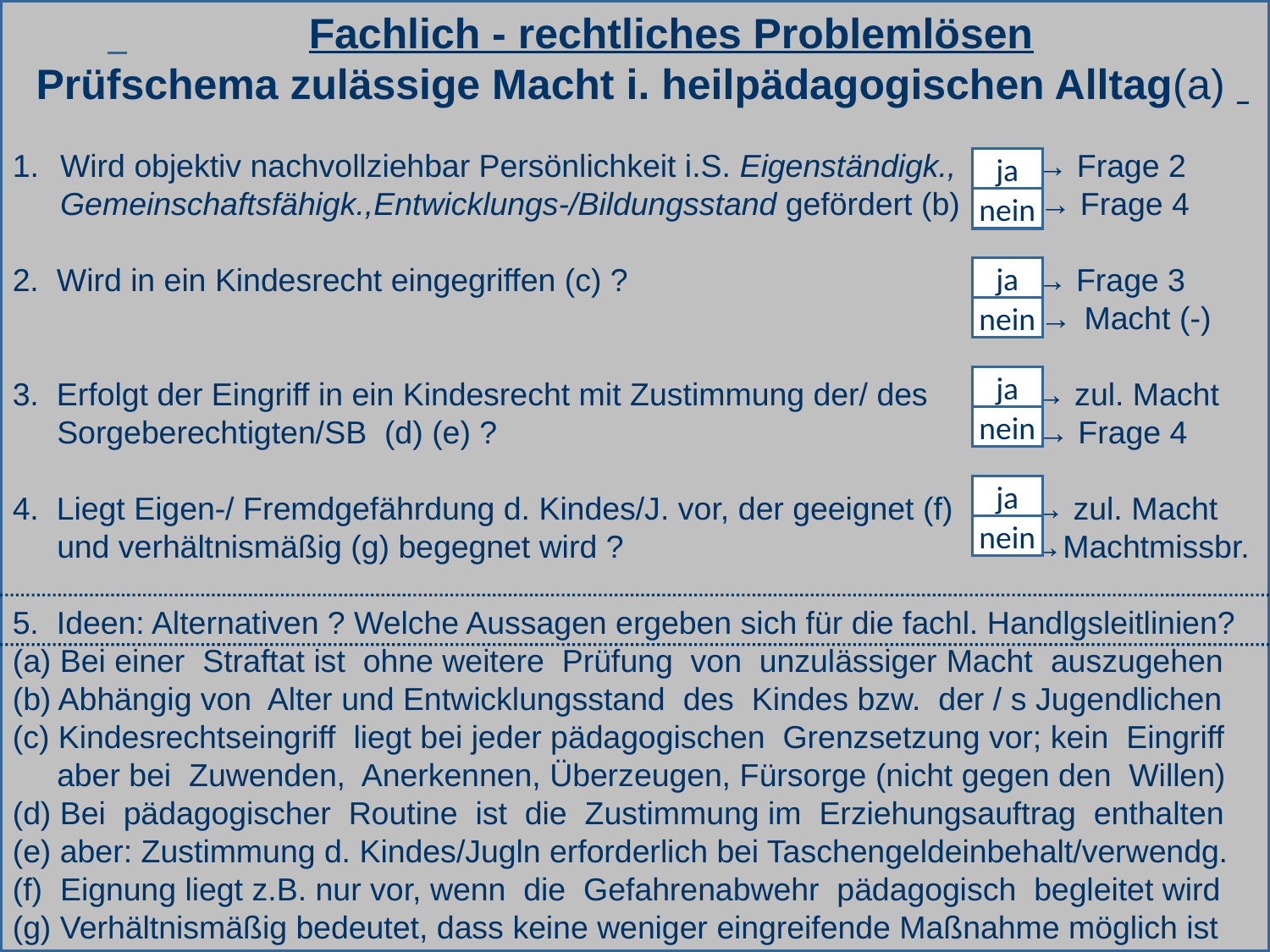

Prüfschema zulässige Macht i. heilpädagogischen Alltag(a)

Wird objektiv nachvollziehbar Persönlichkeit i.S. Eigenständigk.,         → Frage 2  Gemeinschaftsfähigk.,Entwicklungs-/Bildungsstand gefördert (b)         → Frage 4

2.  Wird in ein Kindesrecht eingegriffen (c) ?                                              → Frage 3
                                                                                                                    → Macht (-)

3.  Erfolgt der Eingriff in ein Kindesrecht mit Zustimmung der/ des            → zul. Macht
     Sorgeberechtigten/SB  (d) (e) ?                                                             → Frage 4

4.  Liegt Eigen-/ Fremdgefährdung d. Kindes/J. vor, der geeignet (f)         → zul. Macht
     und verhältnismäßig (g) begegnet wird ?                                              →Machtmissbr.

5.  Ideen: Alternativen ? Welche Aussagen ergeben sich für die fachl. Handlgsleitlinien?
(a) Bei einer  Straftat ist  ohne weitere  Prüfung  von  unzulässiger Macht  auszugehen
(b) Abhängig von  Alter und Entwicklungsstand  des  Kindes bzw.  der / s Jugendlichen
(c) Kindesrechtseingriff  liegt bei jeder pädagogischen  Grenzsetzung vor; kein  Eingriff
     aber bei  Zuwenden,  Anerkennen, Überzeugen, Fürsorge (nicht gegen den  Willen)
(d) Bei  pädagogischer  Routine  ist  die  Zustimmung im  Erziehungsauftrag  enthalten
(e) aber: Zustimmung d. Kindes/Jugln erforderlich bei Taschengeldeinbehalt/verwendg.
(f)  Eignung liegt z.B. nur vor, wenn  die  Gefahrenabwehr  pädagogisch  begleitet wird
(g) Verhältnismäßig bedeutet, dass keine weniger eingreifende Maßnahme möglich ist
                         Fachlich - rechtliches Problemlösen
ja
nein
ja
nein
ja
nein
ja
nein